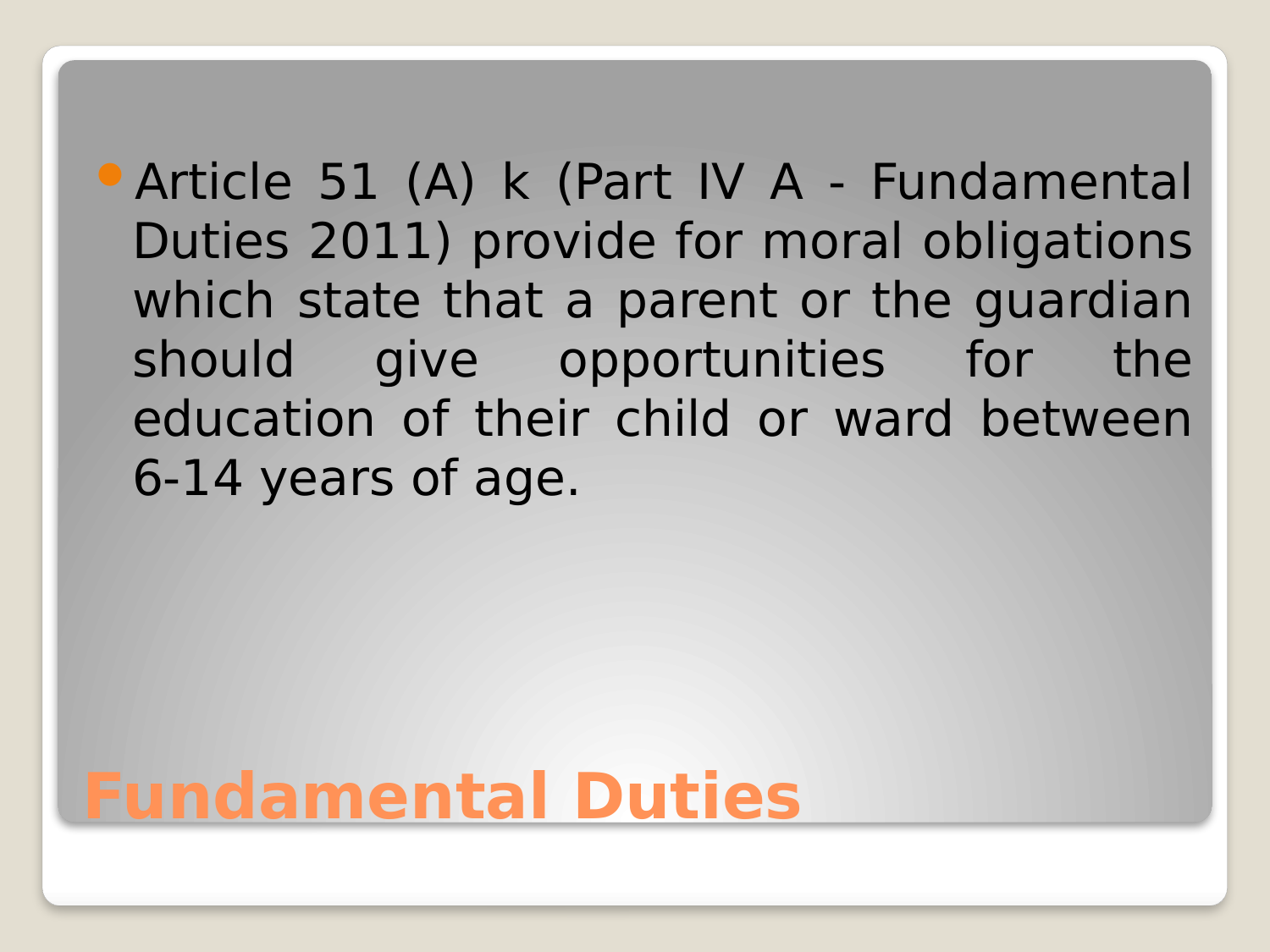

Article 51 (A) k (Part IV A - Fundamental Duties 2011) provide for moral obligations which state that a parent or the guardian should give opportunities for the education of their child or ward between 6-14 years of age.
# Fundamental Duties